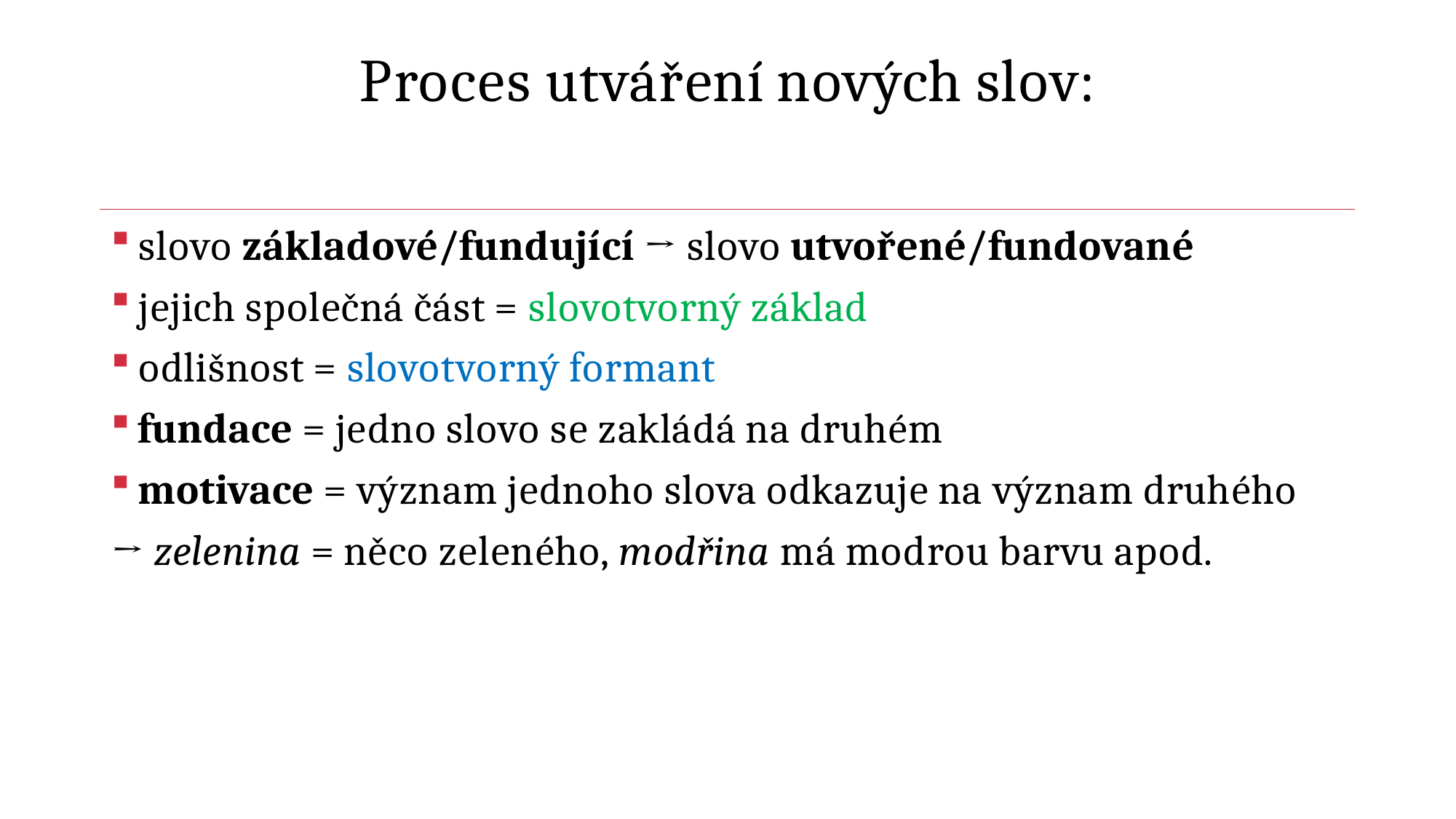

# Proces utváření nových slov:
slovo základové/fundující → slovo utvořené/fundované
jejich společná část = slovotvorný základ
odlišnost = slovotvorný formant
fundace = jedno slovo se zakládá na druhém
motivace = význam jednoho slova odkazuje na význam druhého
→ zelenina = něco zeleného, modřina má modrou barvu apod.